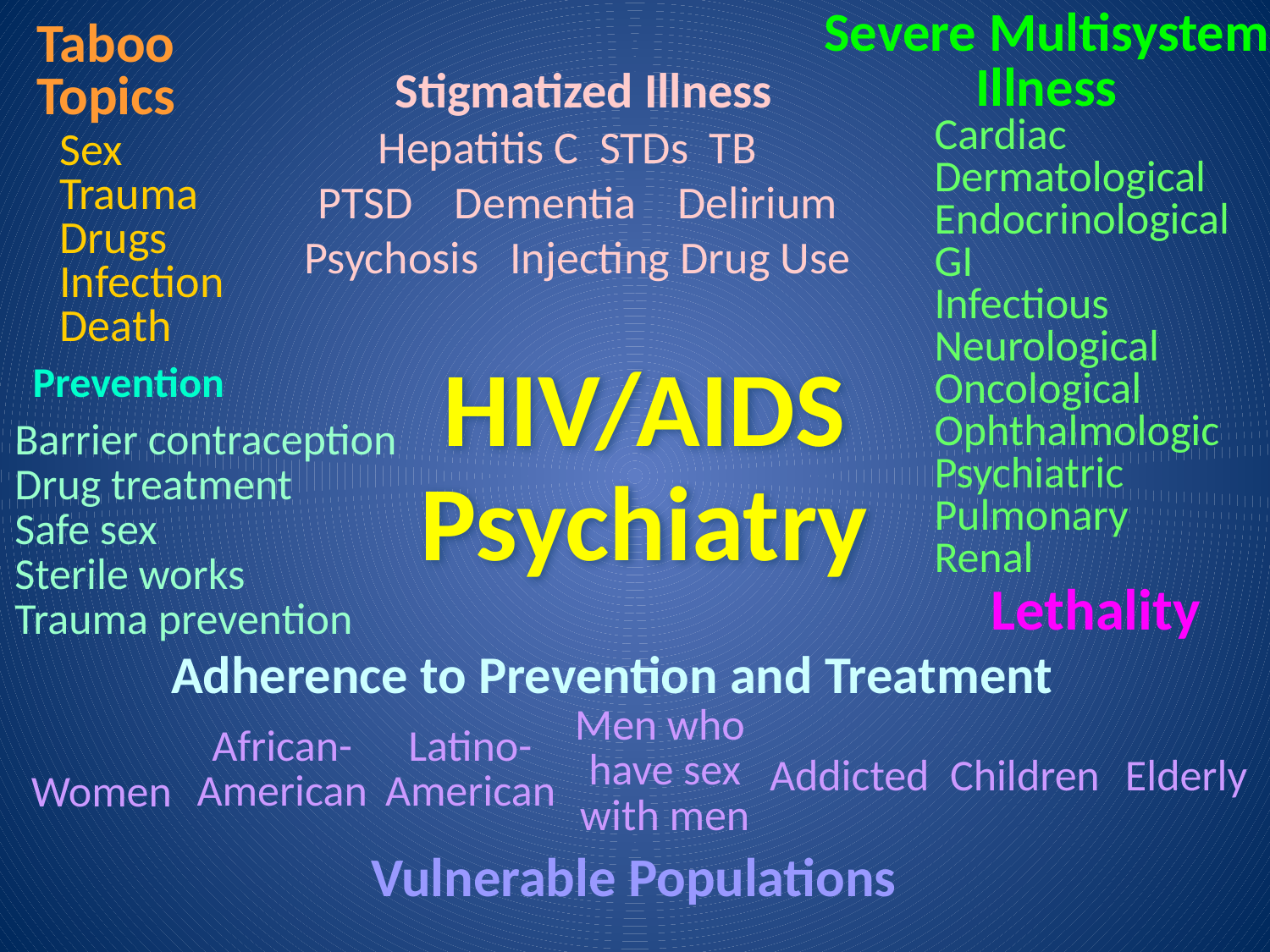

Severe Multisystem
Illness

Taboo
Topics

Cardiac
Dermatological
Endocrinological
GI
Infectious
Neurological
Oncological
Ophthalmologic
Psychiatric
Pulmonary
Renal
 Stigmatized Illness
Hepatitis C  STDs  TB
PTSD    Dementia    Delirium
Psychosis   Injecting Drug Use
Sex
Trauma
Drugs
Infection
Death

Prevention
HIV/AIDS
Psychiatry
Barrier contraception
Drug treatment
Safe sex
Sterile works
Trauma prevention
Lethality
Adherence to Prevention and Treatment
Men who
have sex
with men
African-
American
Latino-
American
Addicted
Children
 Elderly
Women
Vulnerable Populations